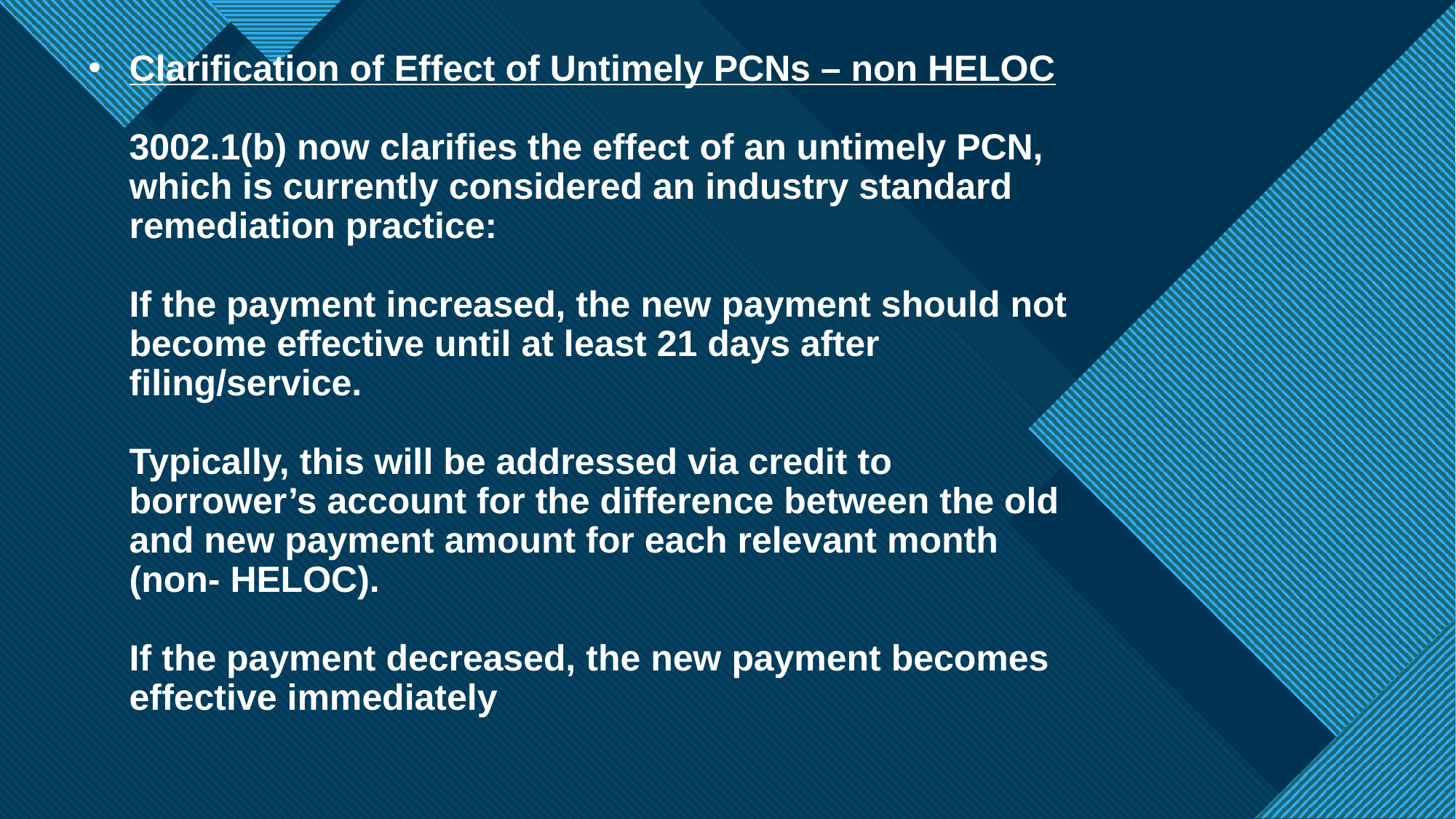

# Clarification of Effect of Untimely PCNs – non HELOC 3002.1(b) now clarifies the effect of an untimely PCN, which is currently considered an industry standard remediation practice: If the payment increased, the new payment should not become effective until at least 21 days after filing/service. Typically, this will be addressed via credit to borrower’s account for the difference between the old and new payment amount for each relevant month (non- HELOC). If the payment decreased, the new payment becomes effective immediately